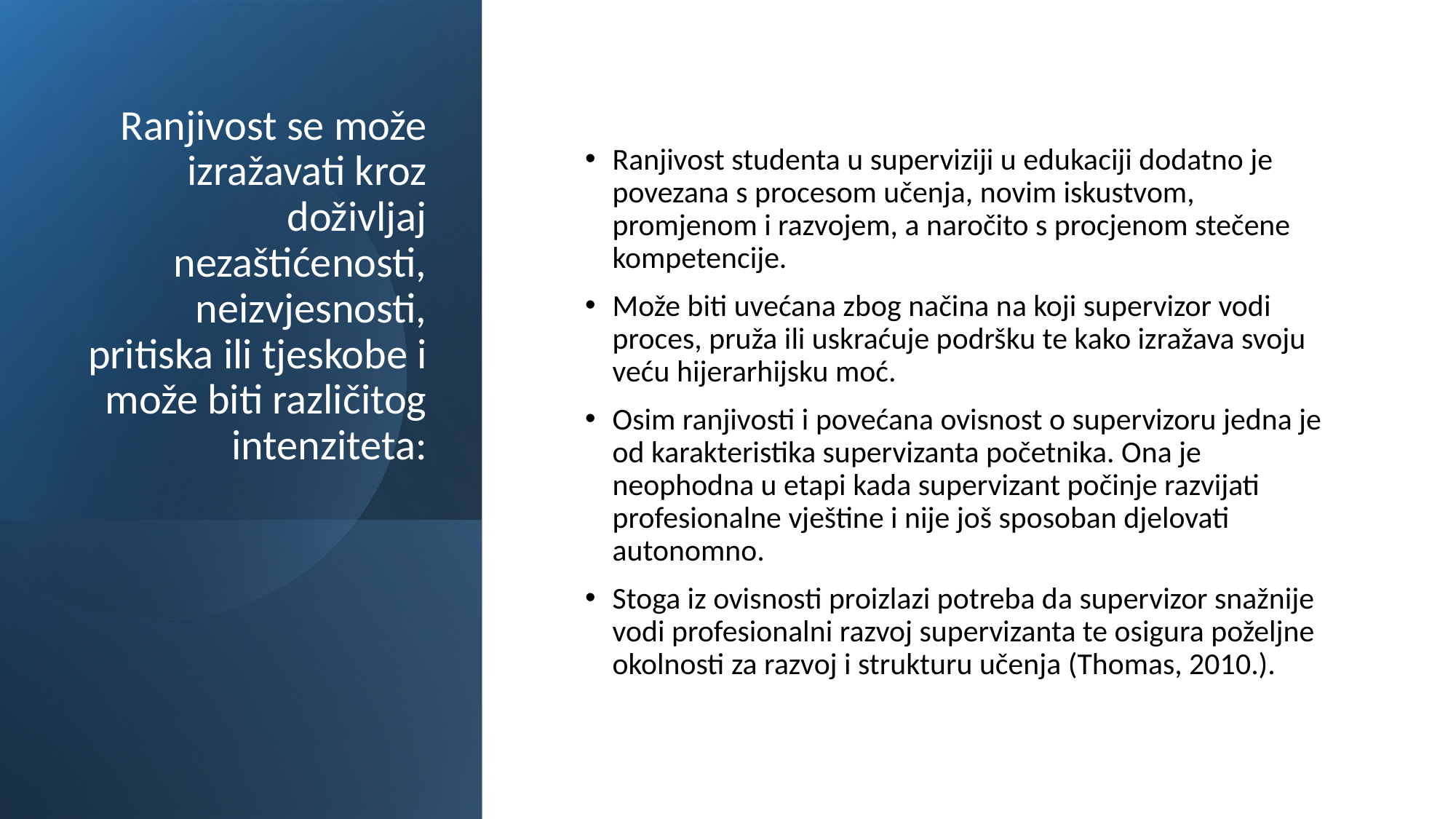

Ranjivost se može izražavati kroz doživljaj nezaštićenosti, neizvjesnosti, pritiska ili tjeskobe i može biti različitog intenziteta:

Ranjivost studenta u superviziji u edukaciji dodatno je povezana s procesom učenja, novim iskustvom, promjenom i razvojem, a naročito s procjenom stečene kompetencije.
Može biti uvećana zbog načina na koji supervizor vodi proces, pruža ili uskraćuje podršku te kako izražava svoju veću hijerarhijsku moć.
Osim ranjivosti i povećana ovisnost o supervizoru jedna je od karakteristika supervizanta početnika. Ona je neophodna u etapi kada supervizant počinje razvijati profesionalne vještine i nije još sposoban djelovati autonomno.
Stoga iz ovisnosti proizlazi potreba da supervizor snažnije vodi profesionalni razvoj supervizanta te osigura poželjne okolnosti za razvoj i strukturu učenja (Thomas, 2010.).